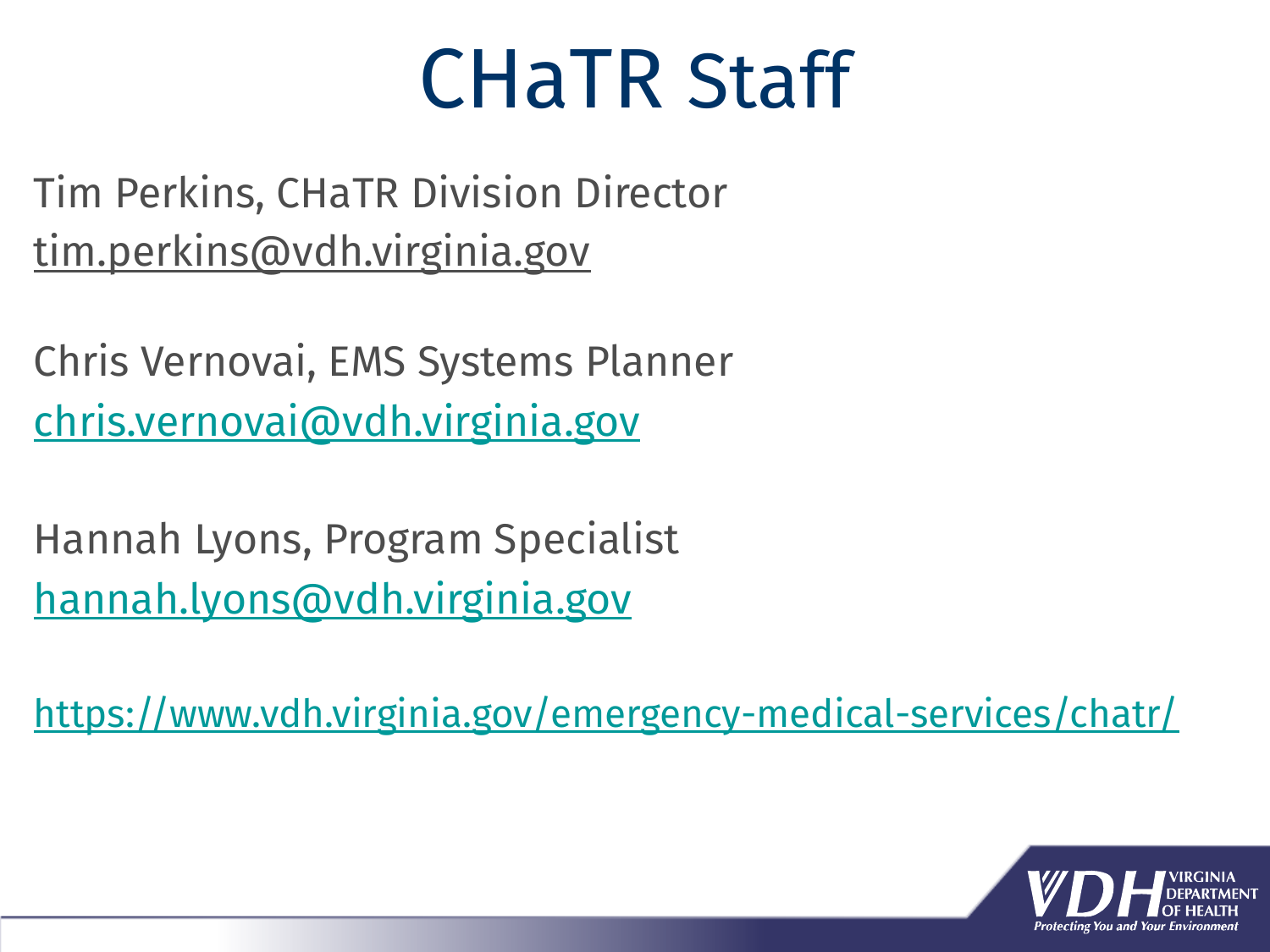

# CHaTR Staff
Tim Perkins, CHaTR Division Director
tim.perkins@vdh.virginia.gov
Chris Vernovai, EMS Systems Planner
chris.vernovai@vdh.virginia.gov

Hannah Lyons, Program Specialist
hannah.lyons@vdh.virginia.gov

https://www.vdh.virginia.gov/emergency-medical-services/chatr/